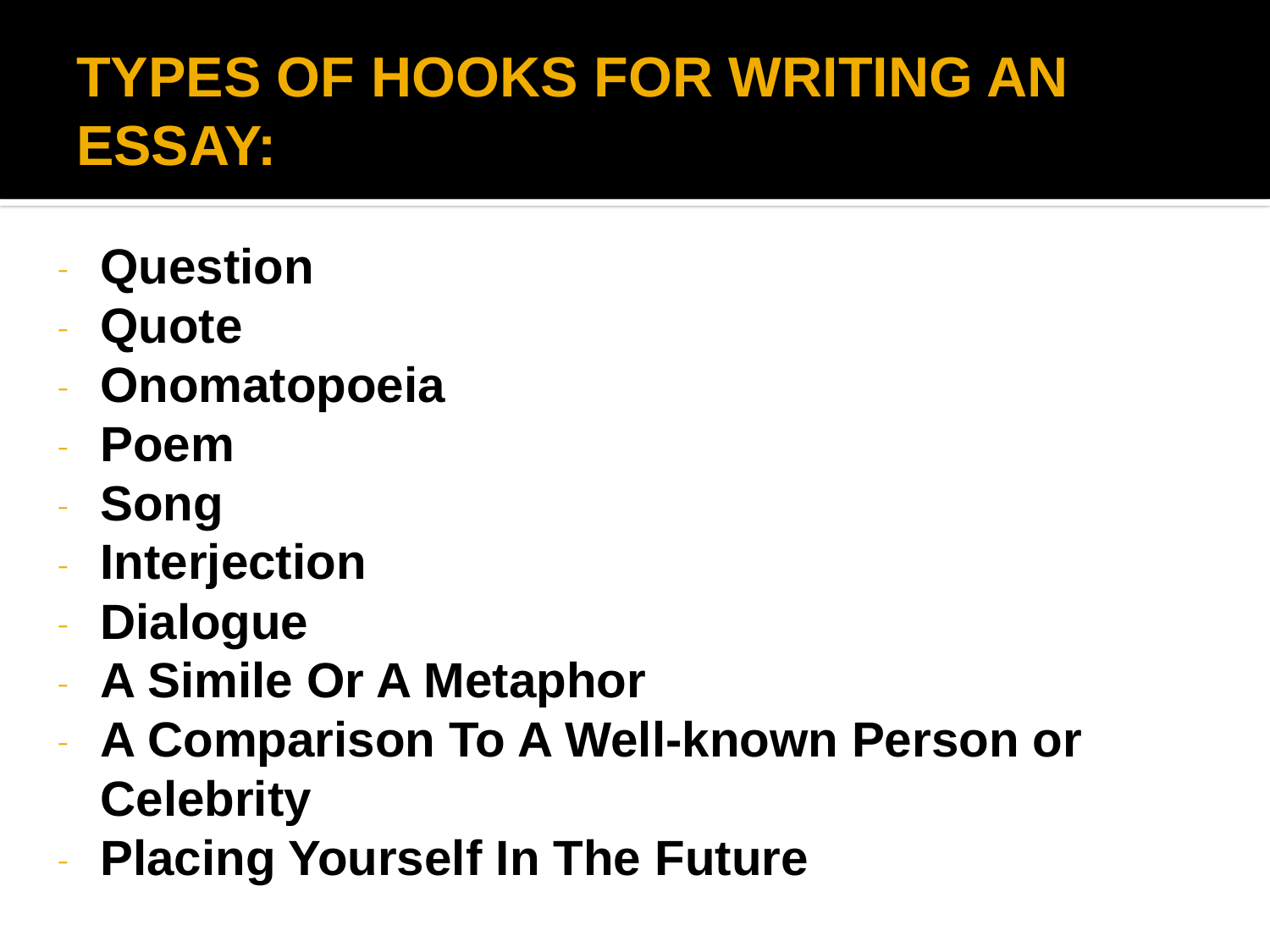

# TYPES OF HOOKS FOR WRITING AN ESSAY:
Question
Quote
Onomatopoeia
Poem
Song
Interjection
Dialogue
A Simile Or A Metaphor
A Comparison To A Well-known Person or Celebrity
Placing Yourself In The Future